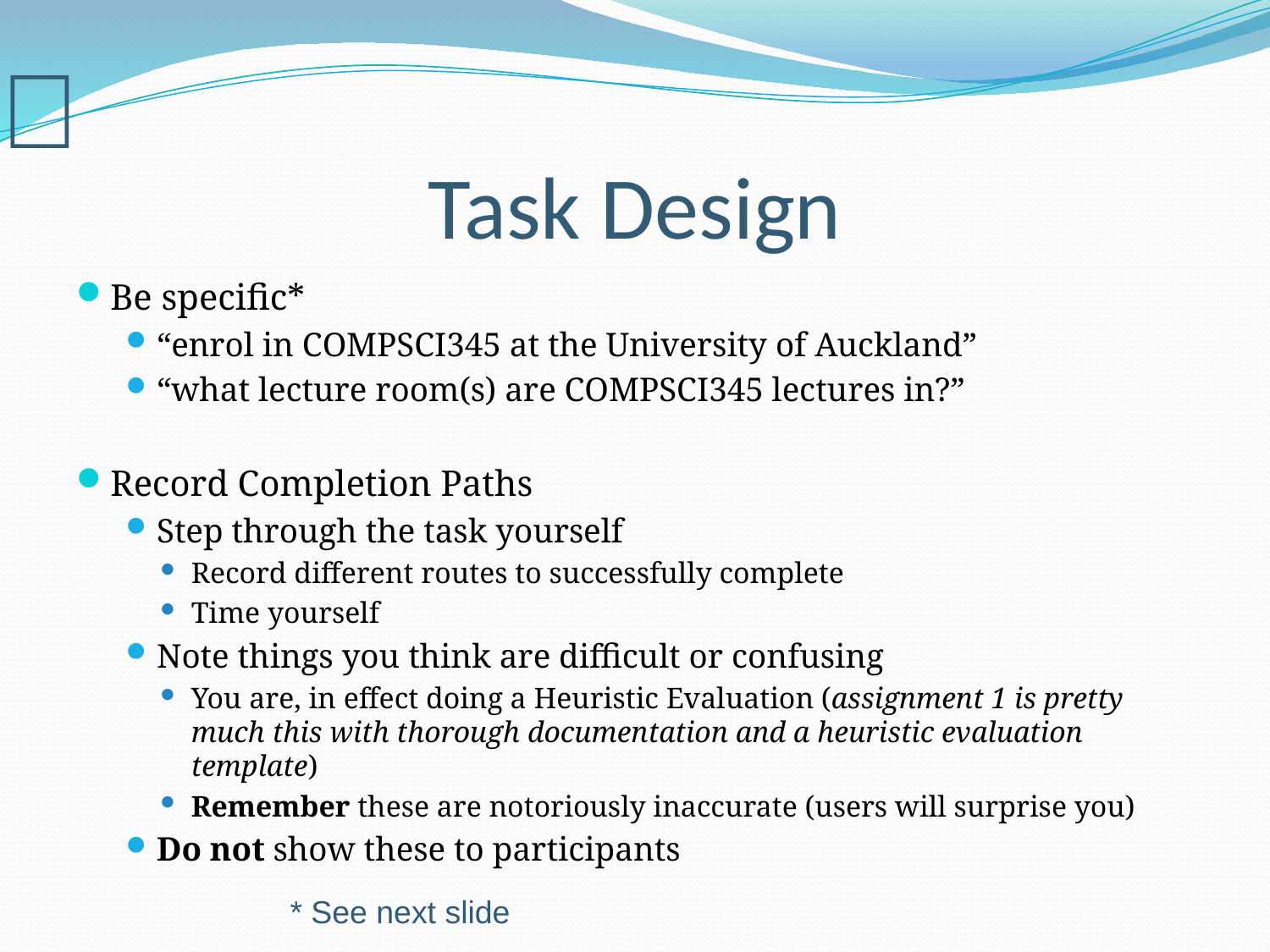

# Task Design
Be specific*
“enrol in COMPSCI345 at the University of Auckland”
“what lecture room(s) are COMPSCI345 lectures in?”

Record Completion Paths
Step through the task yourself
Record different routes to successfully complete
Time yourself
Note things you think are difficult or confusing
You are, in effect doing a Heuristic Evaluation (assignment 1 is pretty much this with thorough documentation and a heuristic evaluation template)
Remember these are notoriously inaccurate (users will surprise you)
Do not show these to participants
* See next slide